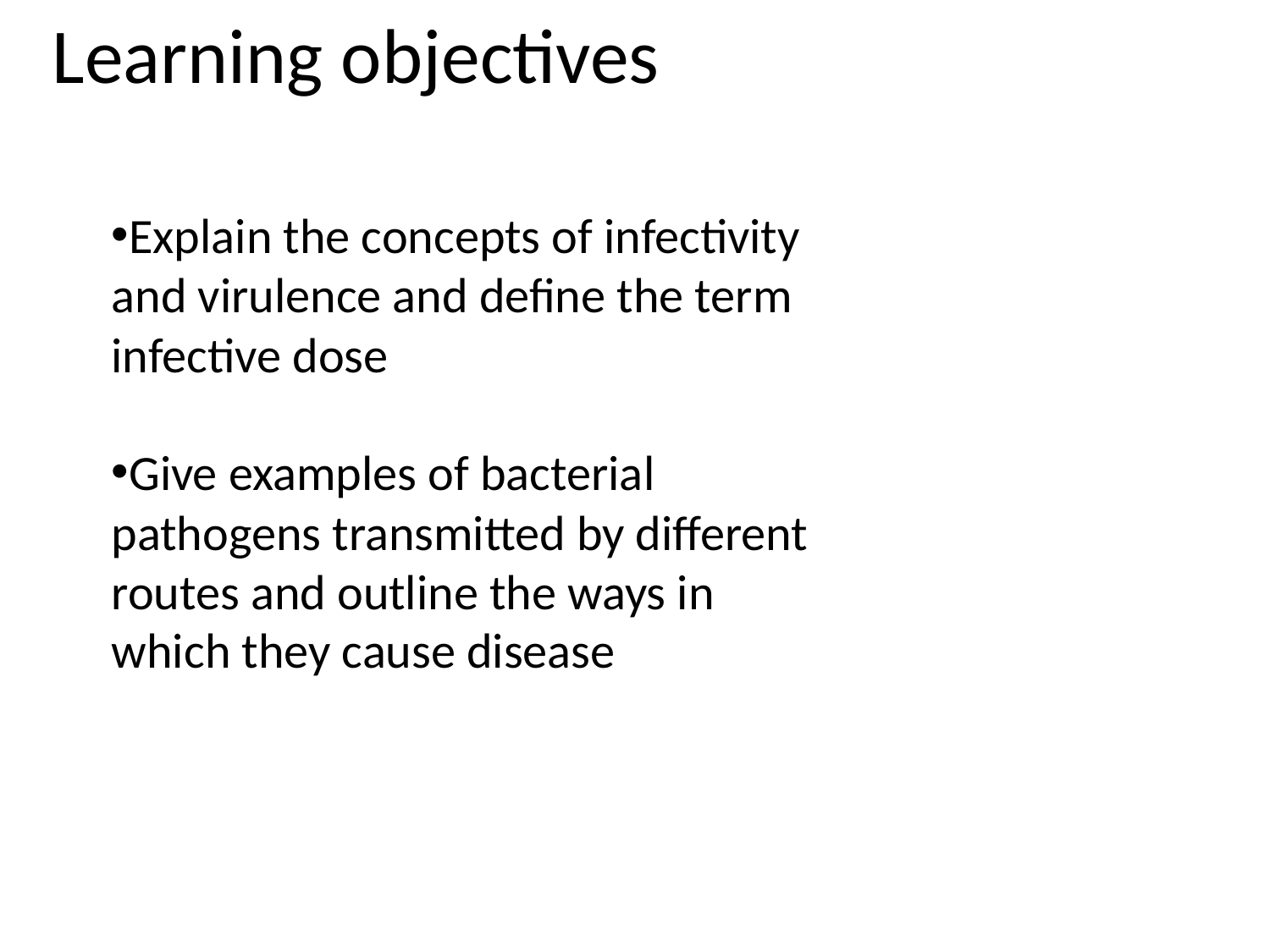

Learning objectives
Explain the concepts of infectivity and virulence and define the term infective dose

Give examples of bacterial pathogens transmitted by different routes and outline the ways in which they cause disease